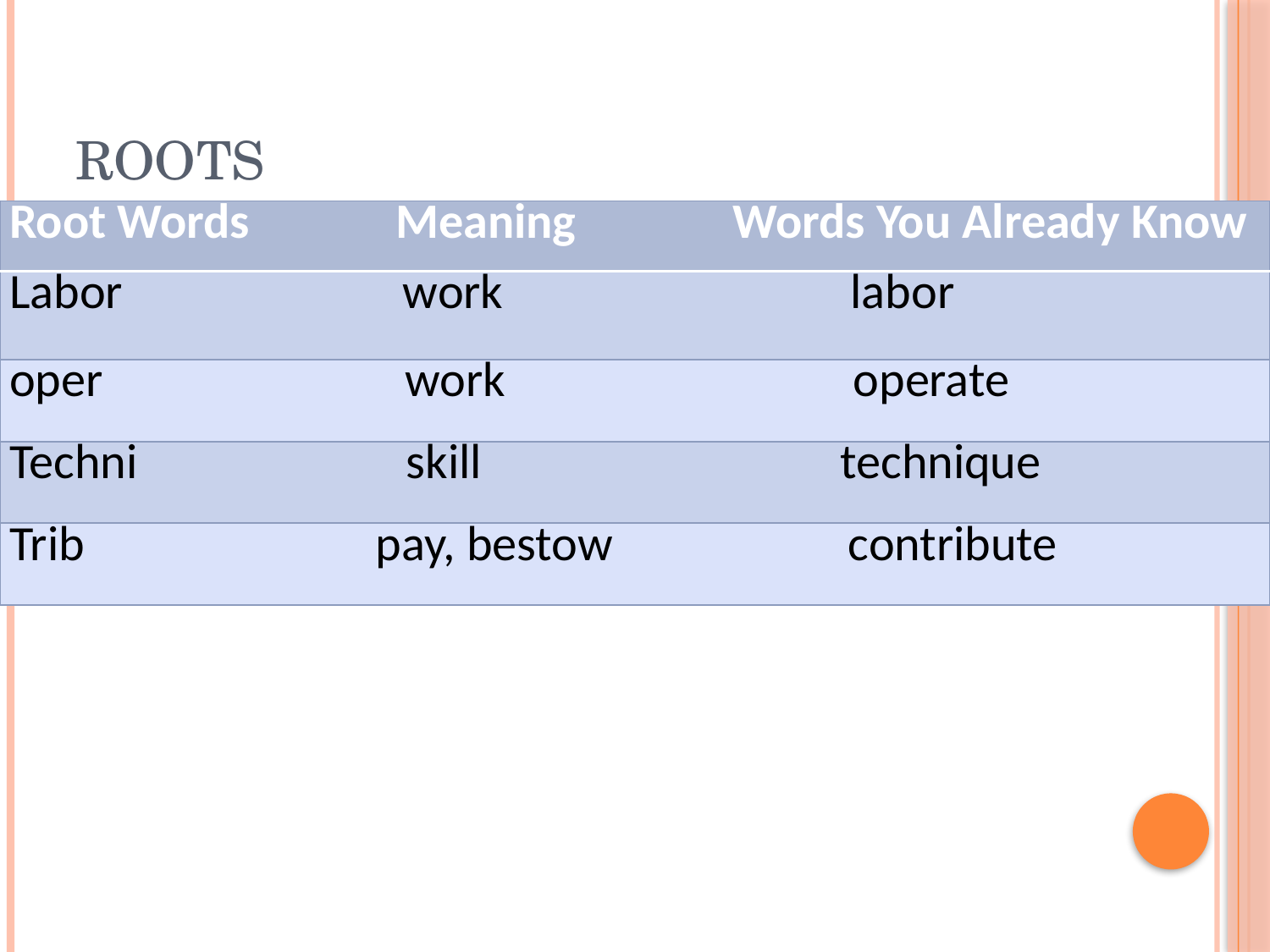

# ROOTS
| Root Words Meaning Words You Already Know |
| --- |
| Labor work labor |
| oper work operate |
| Techni skill technique |
| Trib pay, bestow contribute |